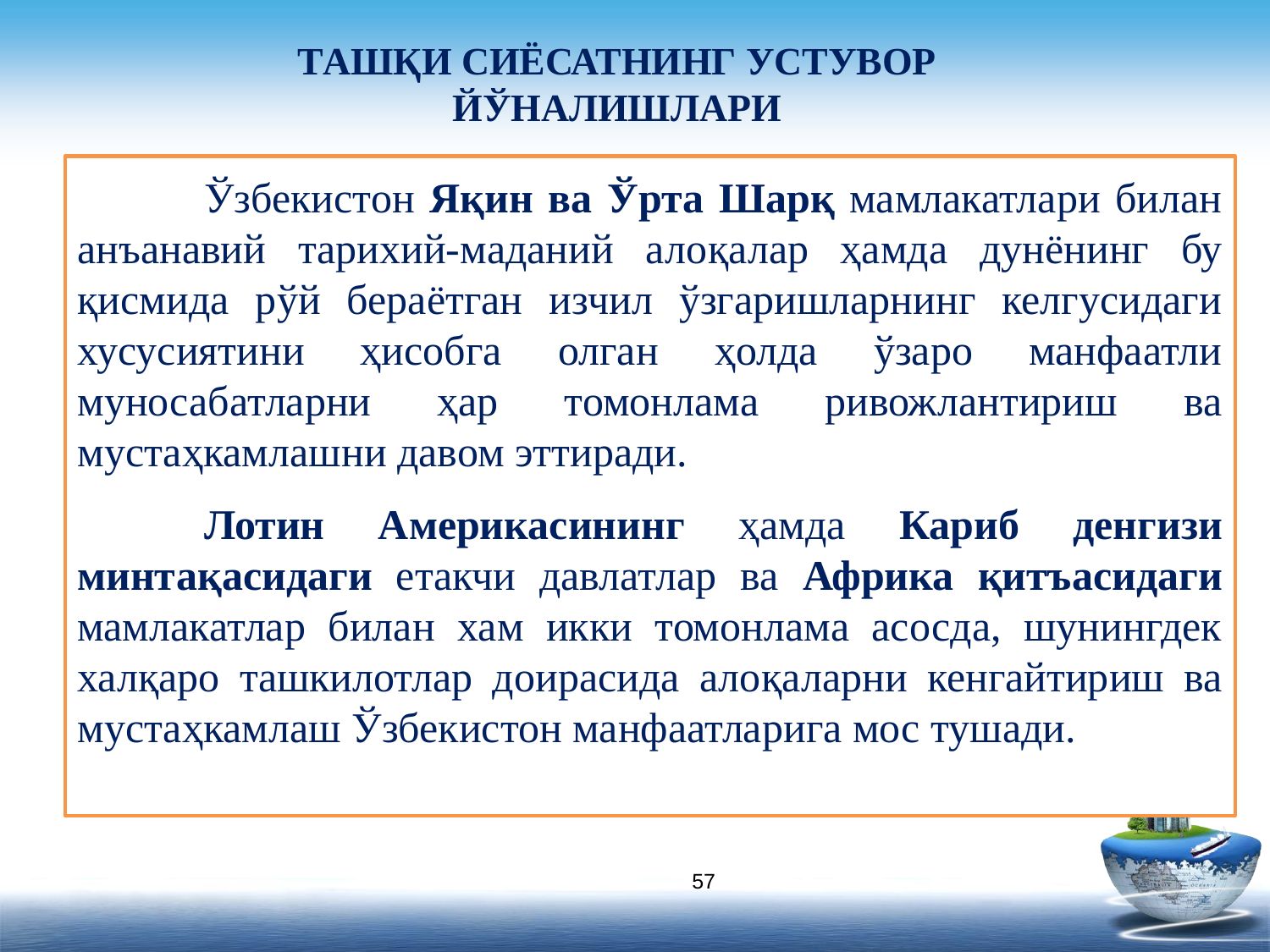

# ТАШҚИ СИЁСАТНИНГ УСТУВОР ЙЎНАЛИШЛАРИ
	Ўзбекистон Яқин ва Ўрта Шарқ мамлакатлари билан анъанавий тарихий-маданий алоқалар ҳамда дунёнинг бу қисмида рўй бераётган изчил ўзгаришларнинг келгусидаги хусусиятини ҳисобга олган ҳолда ўзаро манфаатли муносабатларни ҳар томонлама ривожлантириш ва мустаҳкамлашни давом эттиради.

	Лотин Америкасининг ҳамда Кариб денгизи минтақасидаги етакчи давлатлар ва Африка қитъасидаги мамлакатлар билан хам икки томонлама асосда, шунингдек халқаро ташкилотлар доирасида алоқаларни кенгайтириш ва мустаҳкамлаш Ўзбекистон манфаатларига мос тушади.

57